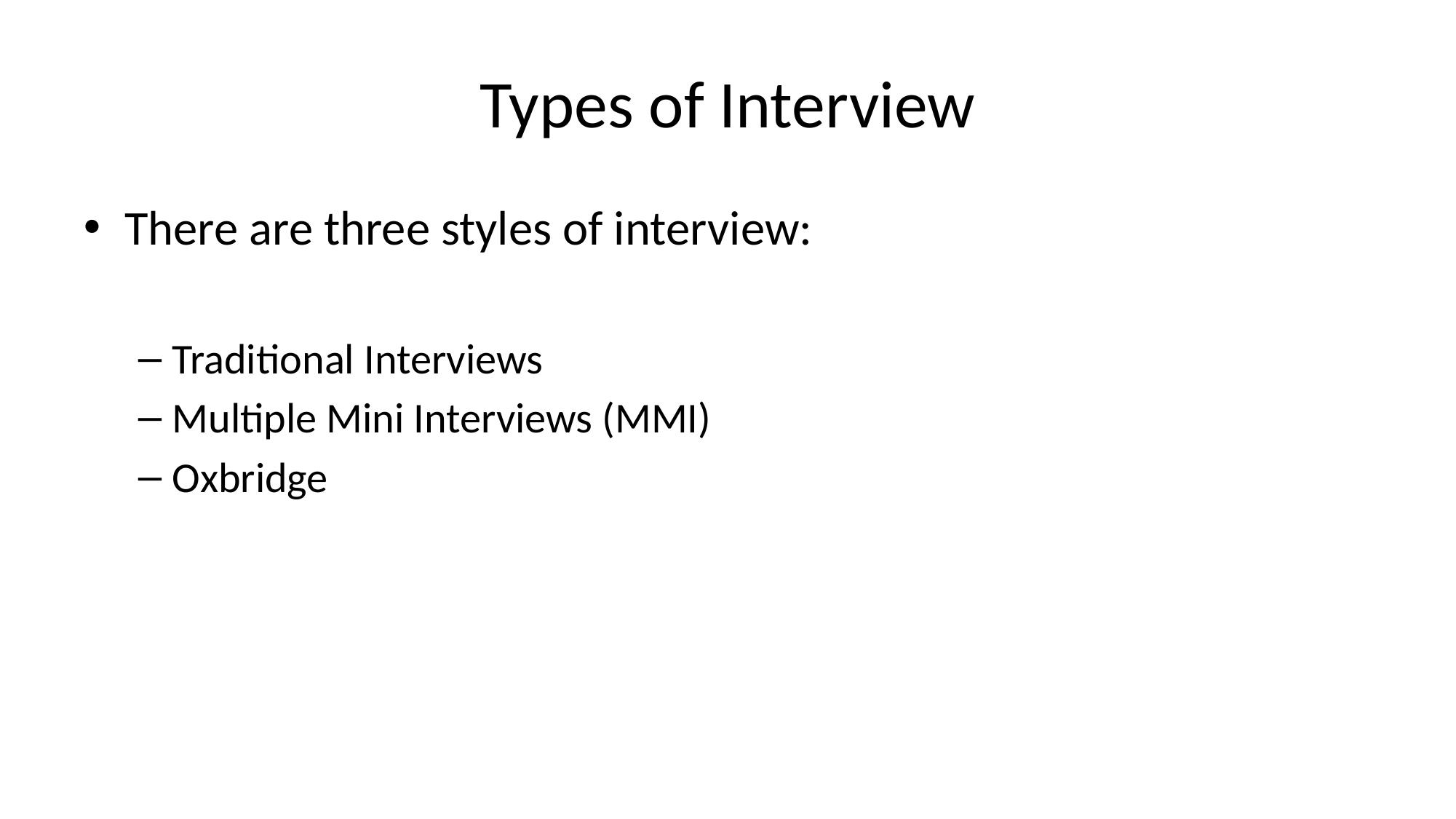

# Types of Interview
There are three styles of interview:

Traditional Interviews
Multiple Mini Interviews (MMI)
Oxbridge